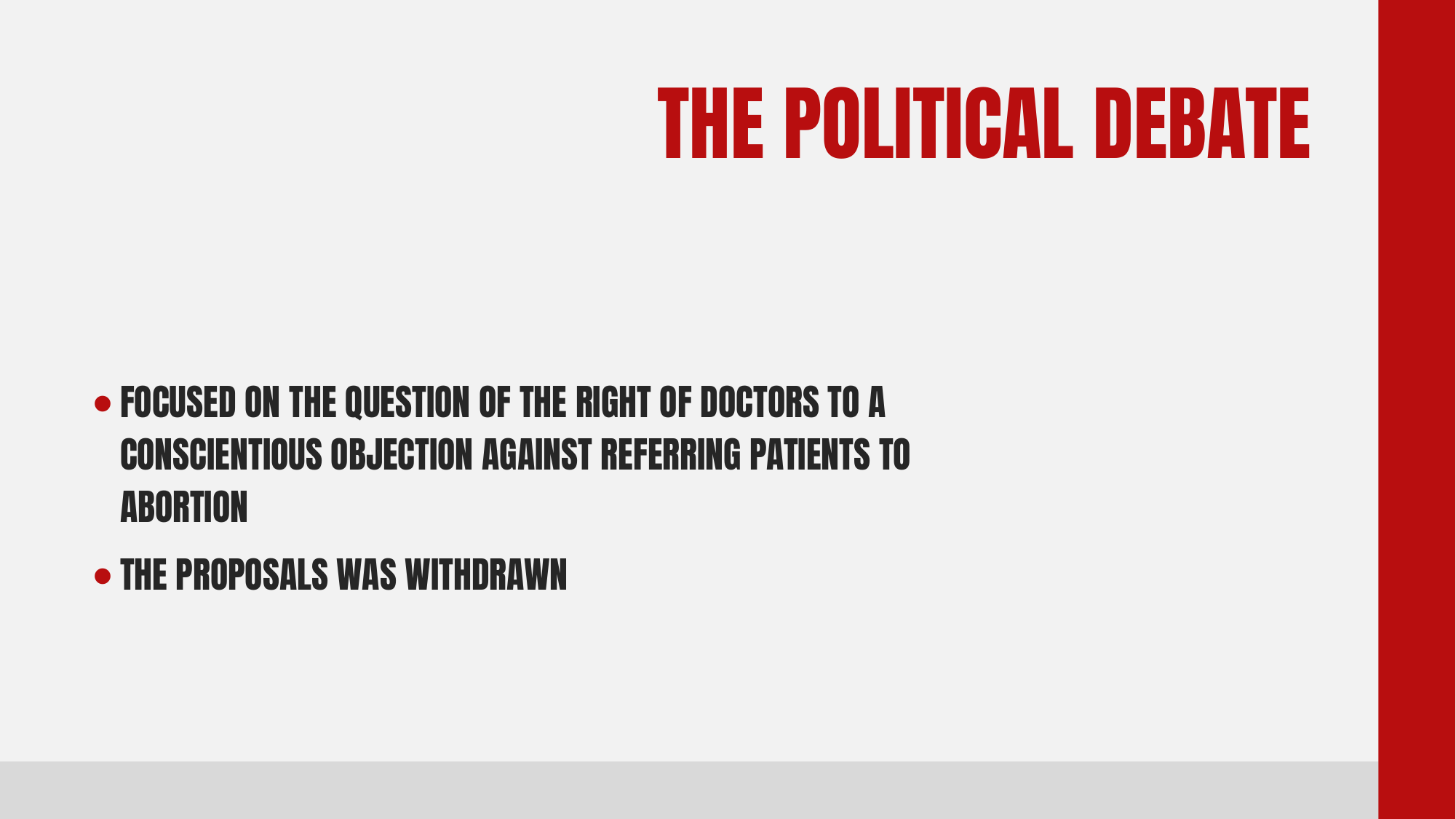

# The political debate
focused on the question of the right of doctors to a conscientious objection against referring patients to abortion
the proposals was withdrawn